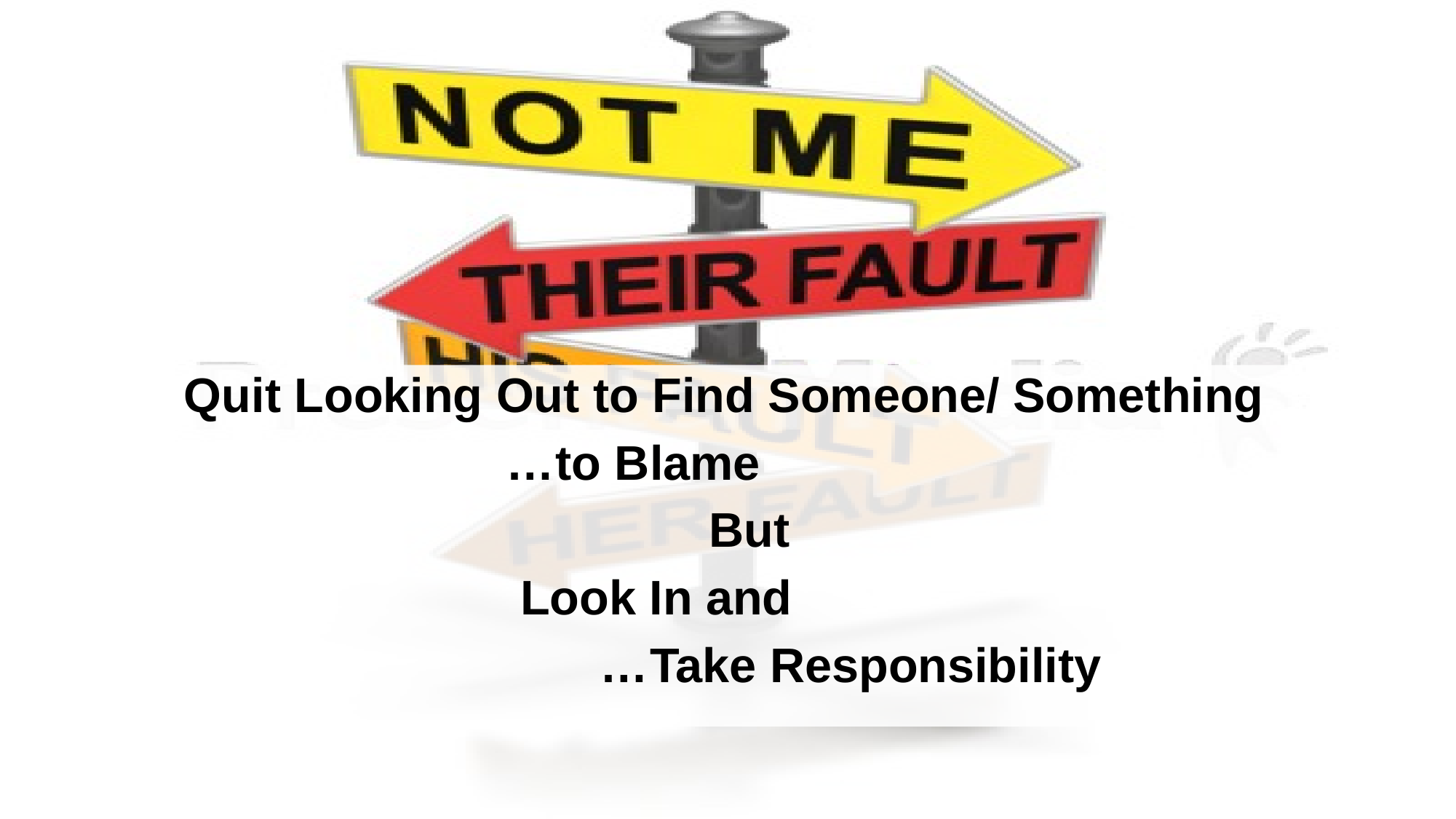

Quit Looking Out to Find Someone/ Something
                           …to Blame
                                          But
                            Look In and
                                  …Take Responsibility